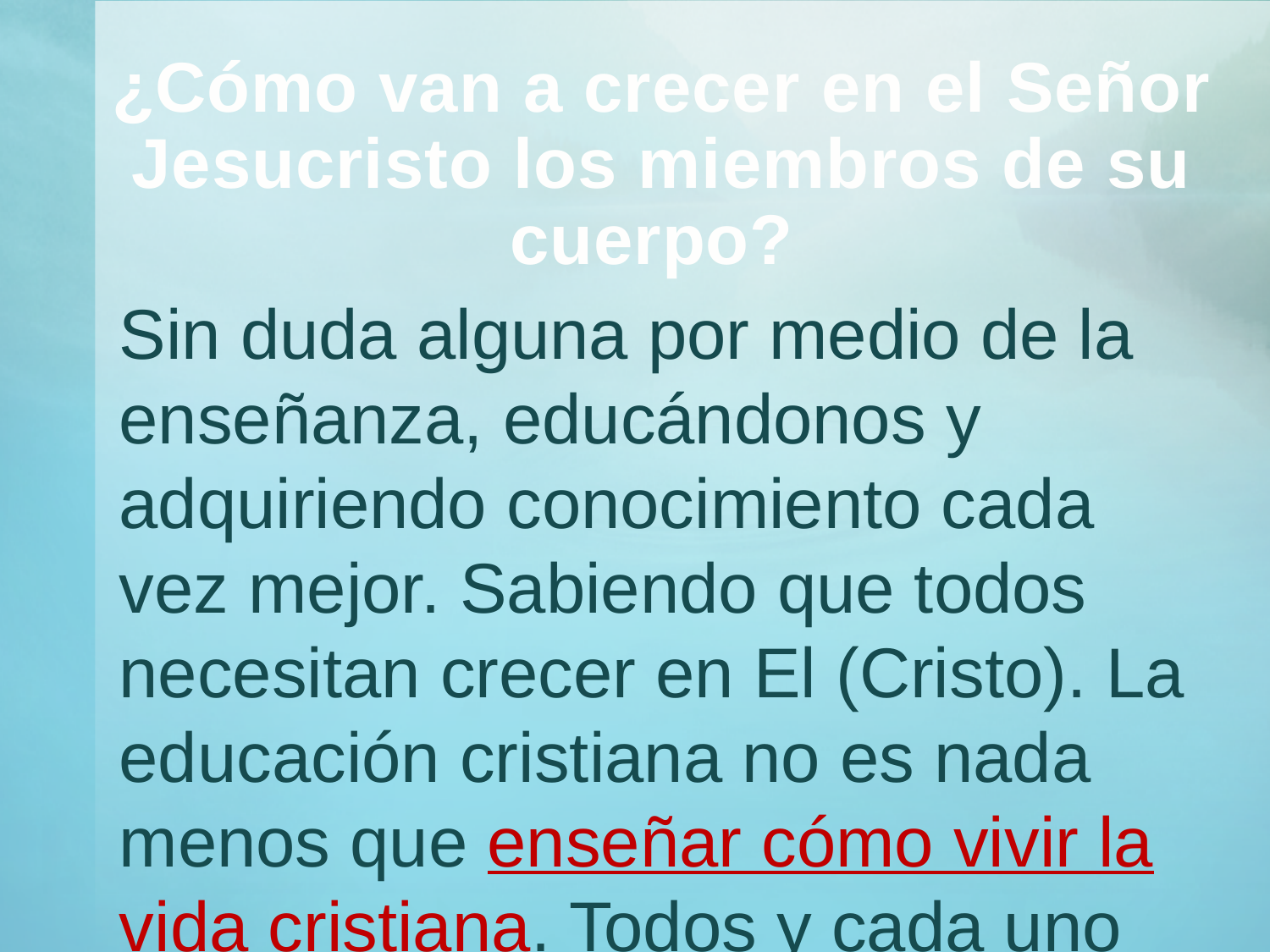

¿Cómo van a crecer en el Señor Jesucristo los miembros de su cuerpo?
Sin duda alguna por medio de la enseñanza, educándonos y adquiriendo conocimiento cada vez mejor. Sabiendo que todos  necesitan crecer en El (Cristo). La educación cristiana no es nada menos que enseñar cómo vivir la vida cristiana. Todos y cada uno necesitamos la dirección de Dios.